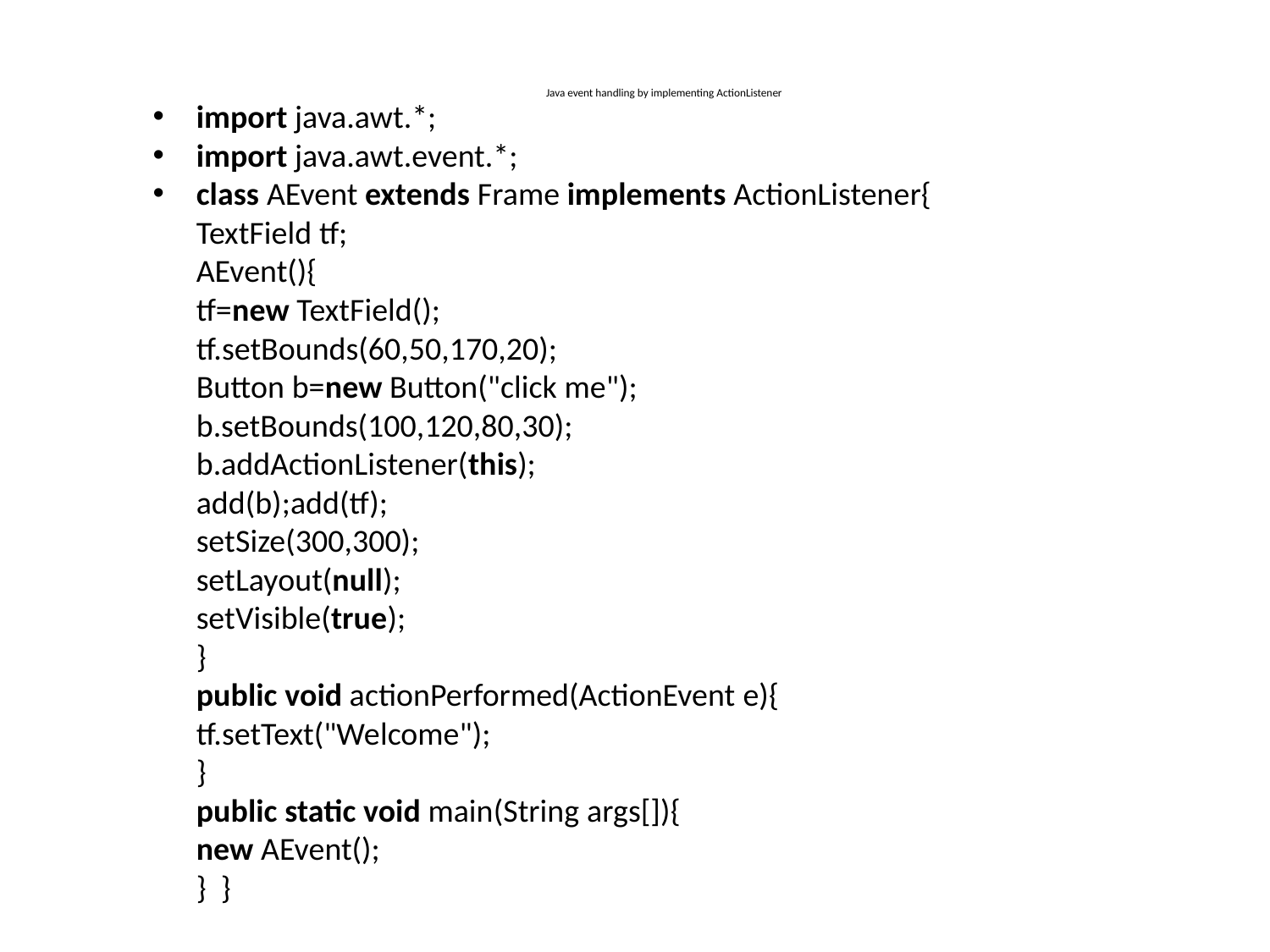

# Java event handling by implementing ActionListener
import java.awt.*;
import java.awt.event.*;
class AEvent extends Frame implements ActionListener{
		TextField tf;
		AEvent(){
			tf=new TextField();
			tf.setBounds(60,50,170,20);
			Button b=new Button("click me");
			b.setBounds(100,120,80,30);
			b.addActionListener(this);
			add(b);add(tf);
			setSize(300,300);
			setLayout(null);
			setVisible(true);
		}
		public void actionPerformed(ActionEvent e){
			tf.setText("Welcome");
		}
		public static void main(String args[]){
			new AEvent();
		}  }